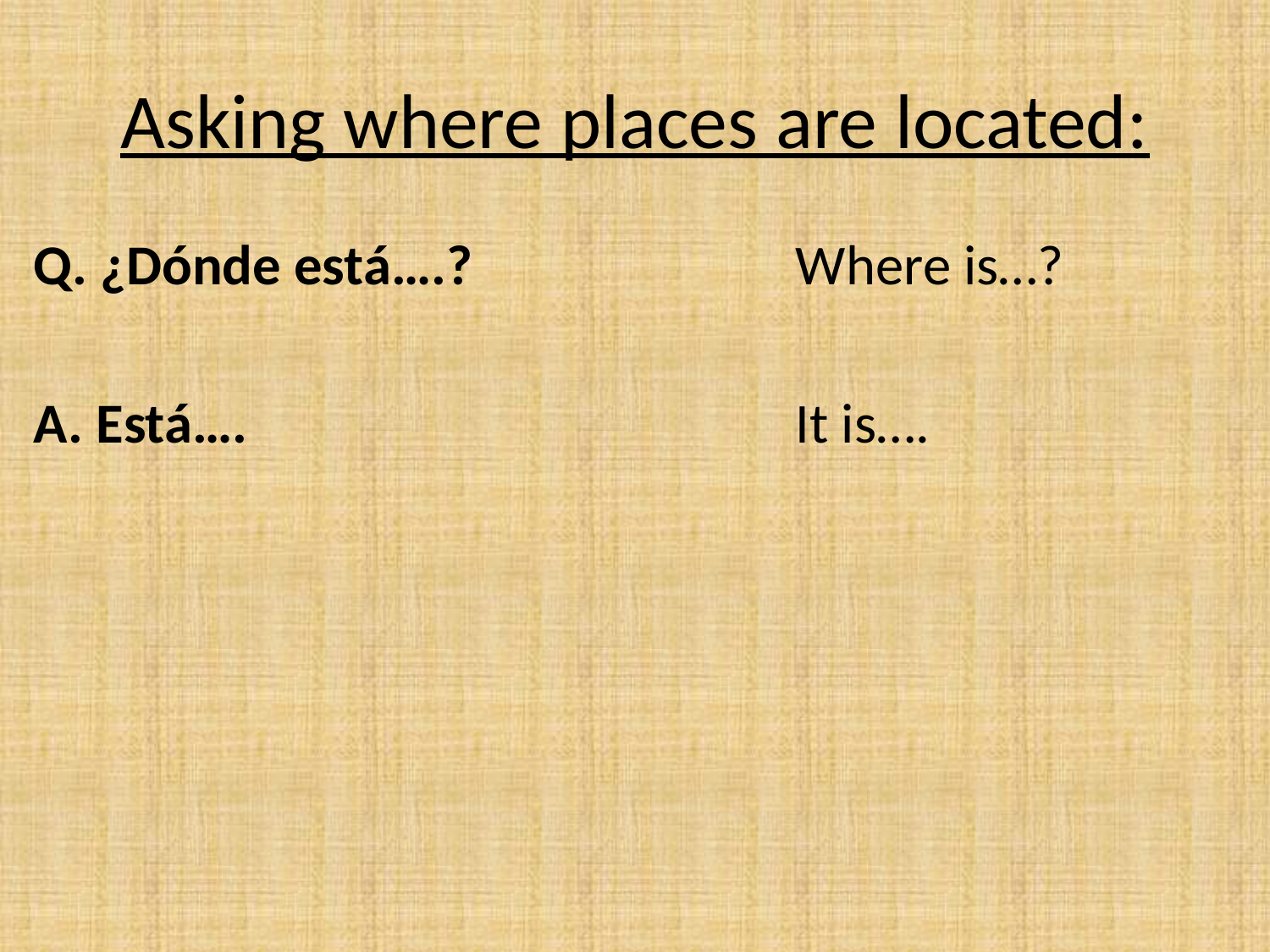

# Asking where places are located:
Q. ¿Dónde está….?			Where is…?

A. Está….					It is….